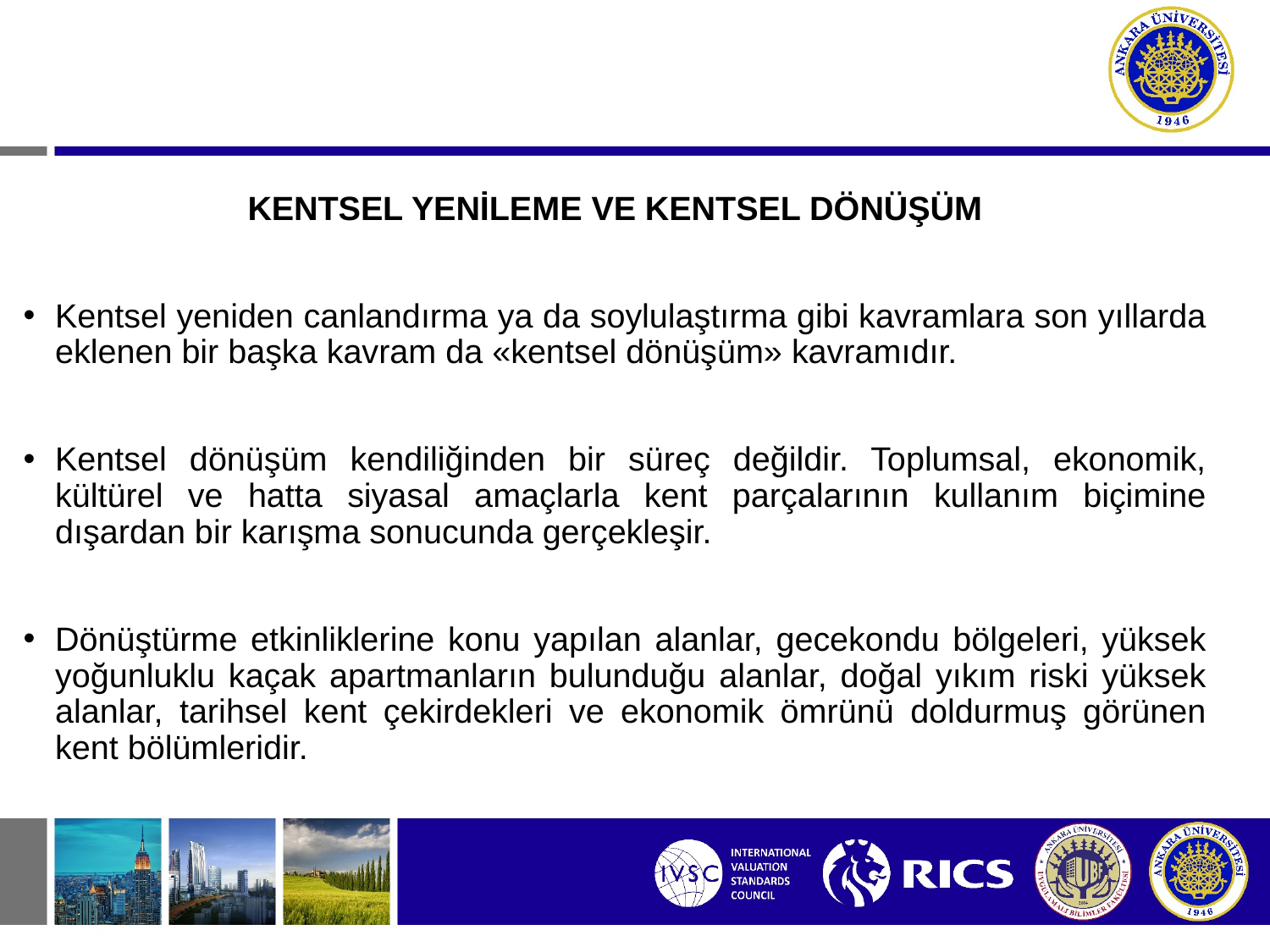

KENTSEL YENİLEME VE KENTSEL DÖNÜŞÜM

Kentsel yeniden canlandırma ya da soylulaştırma gibi kavramlara son yıllarda eklenen bir başka kavram da «kentsel dönüşüm» kavramıdır.

Kentsel dönüşüm kendiliğinden bir süreç değildir. Toplumsal, ekonomik, kültürel ve hatta siyasal amaçlarla kent parçalarının kullanım biçimine dışardan bir karışma sonucunda gerçekleşir.

Dönüştürme etkinliklerine konu yapılan alanlar, gecekondu bölgeleri, yüksek yoğunluklu kaçak apartmanların bulunduğu alanlar, doğal yıkım riski yüksek alanlar, tarihsel kent çekirdekleri ve ekonomik ömrünü doldurmuş görünen kent bölümleridir.